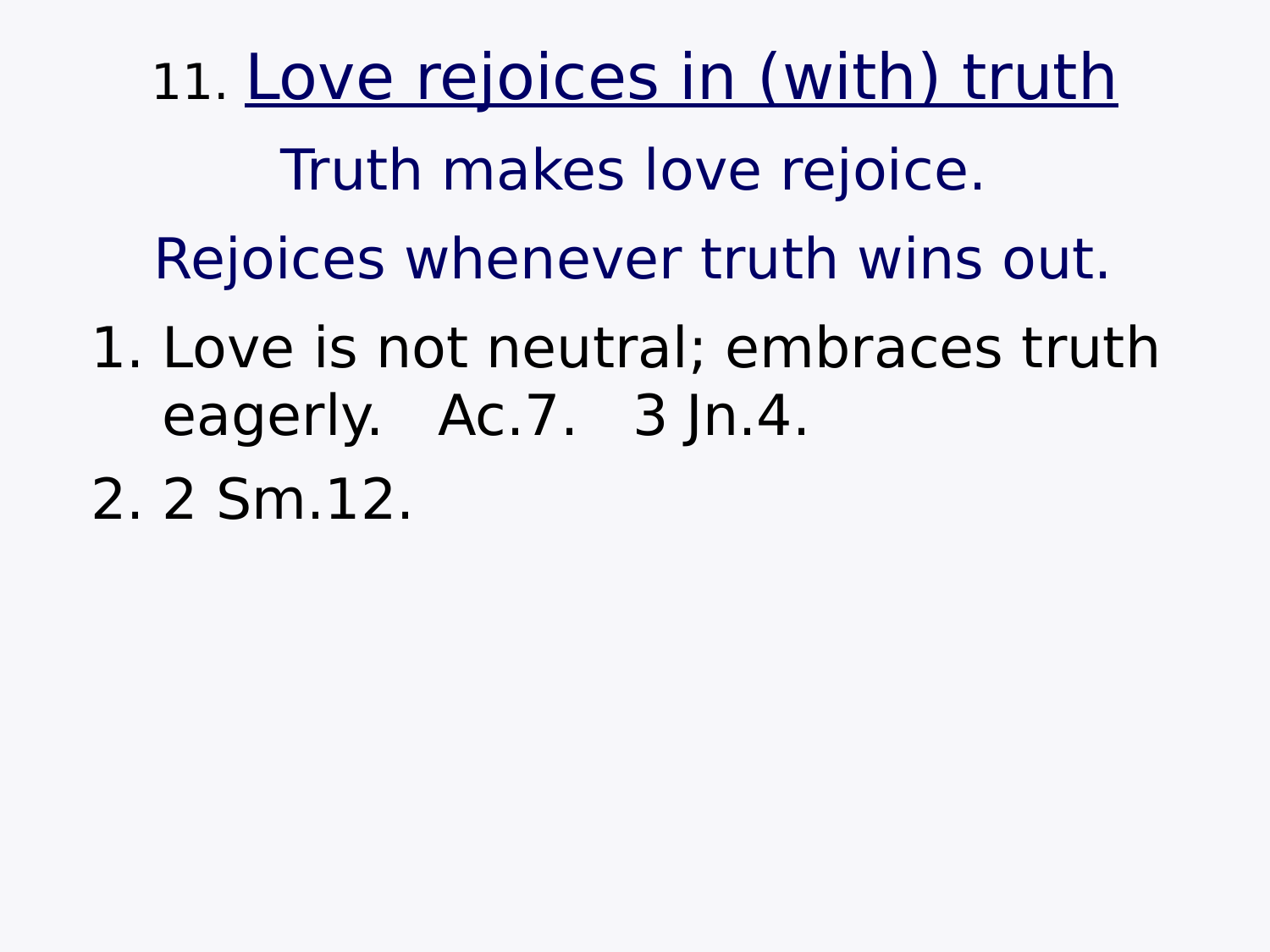

# 11. Love rejoices in (with) truth
Truth makes love rejoice.
Rejoices whenever truth wins out.
Love is not neutral; embraces truth eagerly.   Ac.7.   3 Jn.4.
2 Sm.12.